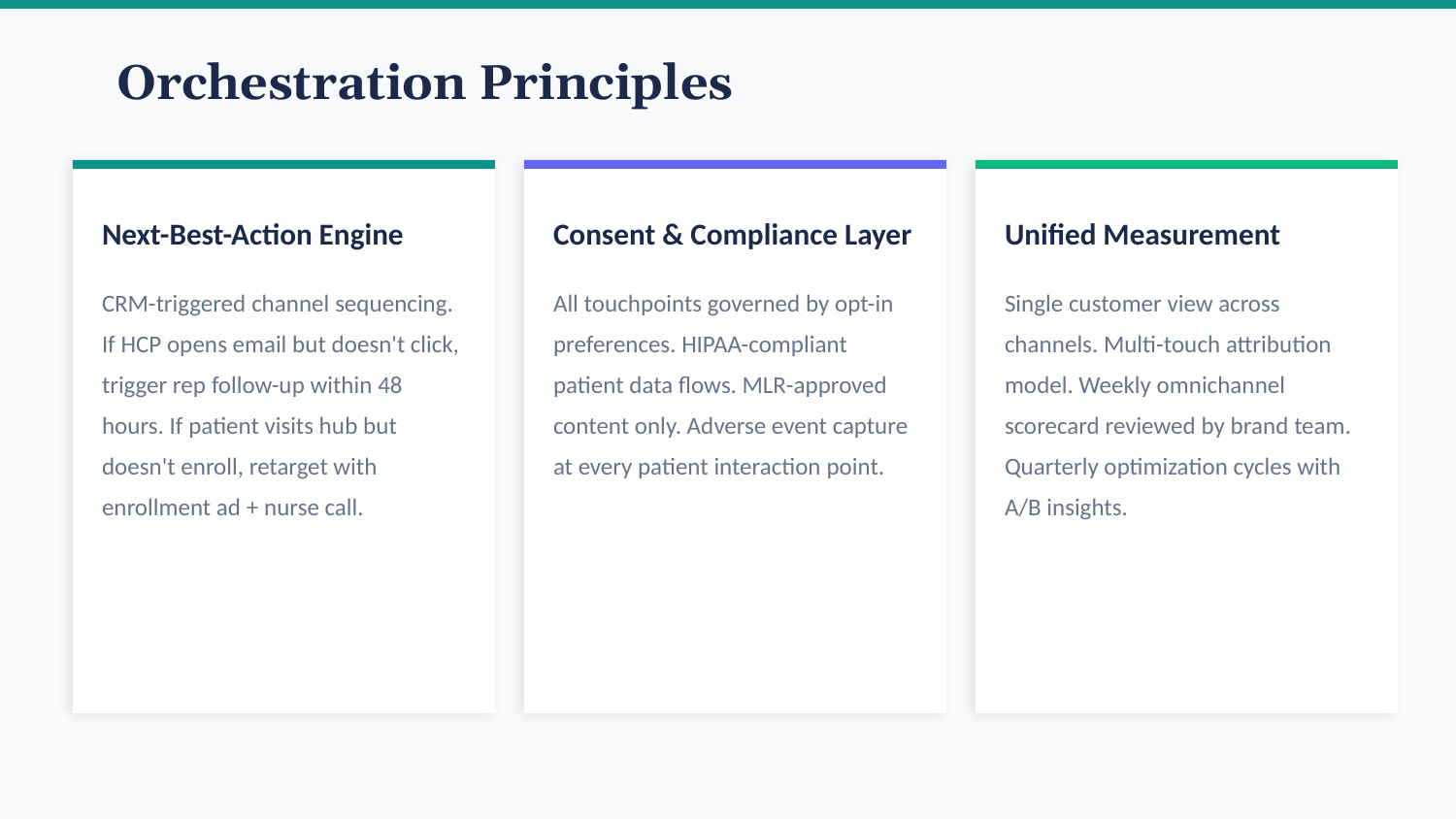

Orchestration Principles

Next-Best-Action Engine
Consent & Compliance Layer
Unified Measurement
CRM-triggered channel sequencing. If HCP opens email but doesn't click, trigger rep follow-up within 48 hours. If patient visits hub but doesn't enroll, retarget with enrollment ad + nurse call.
All touchpoints governed by opt-in preferences. HIPAA-compliant patient data flows. MLR-approved content only. Adverse event capture at every patient interaction point.
Single customer view across channels. Multi-touch attribution model. Weekly omnichannel scorecard reviewed by brand team. Quarterly optimization cycles with A/B insights.